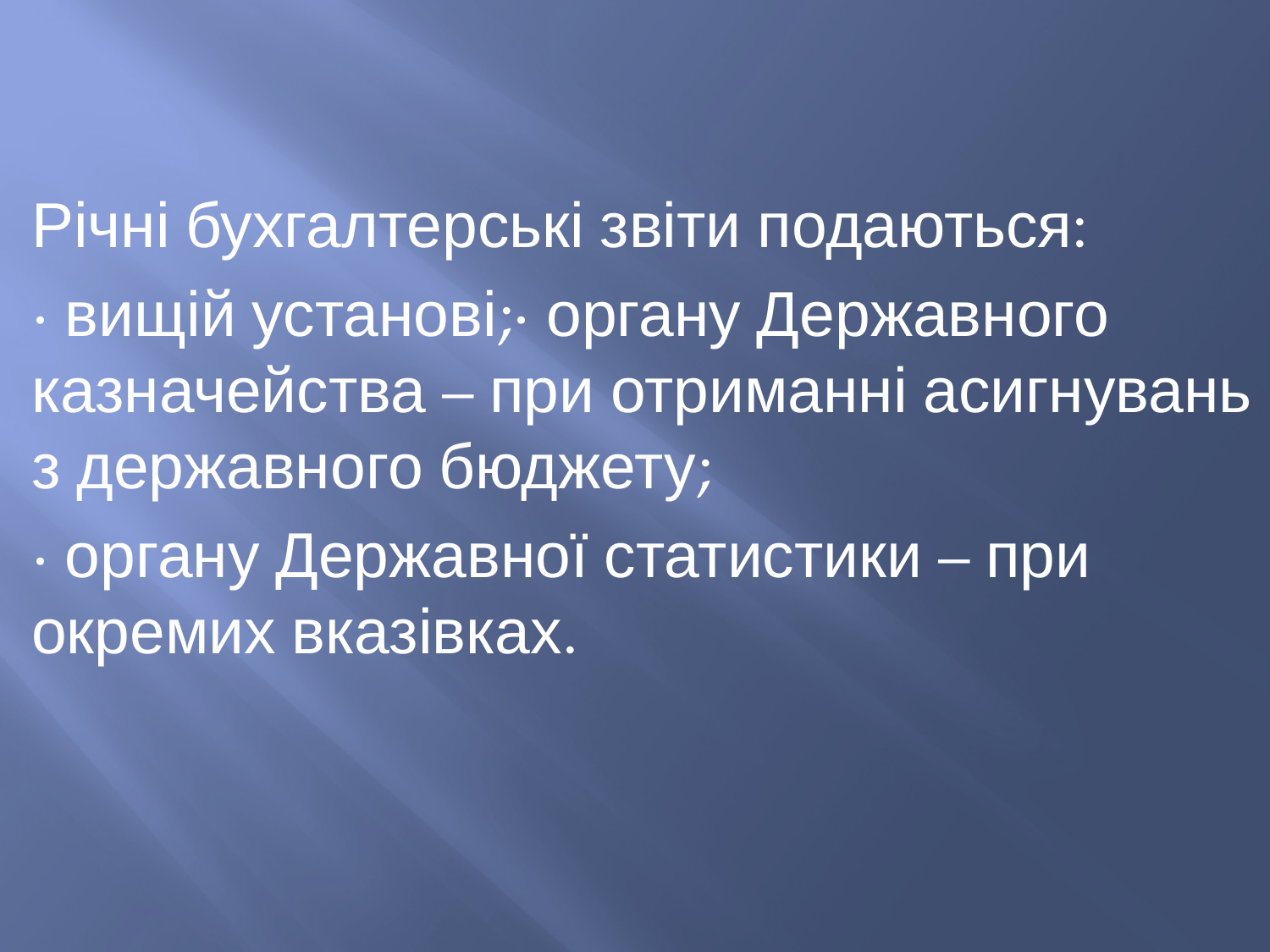

Річні бухгалтерські звіти подаються:
· вищій установі;· органу Державного казначейства – при отриманні асигнувань з державного бюджету;
· органу Державної статистики – при окремих вказівках.